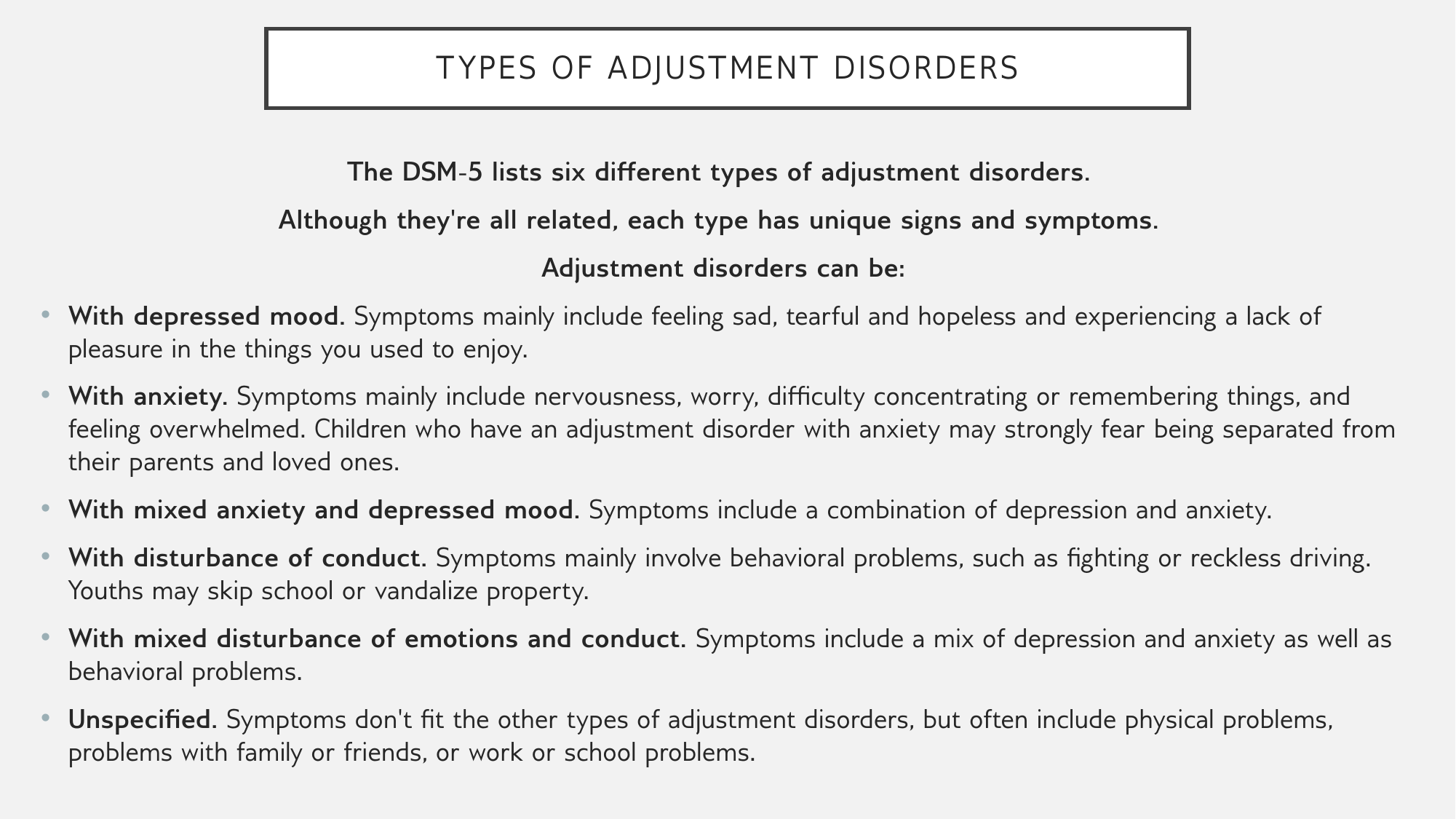

# Types of adjustment disorders
The DSM-5 lists six different types of adjustment disorders.
Although they're all related, each type has unique signs and symptoms.
Adjustment disorders can be:
With depressed mood. Symptoms mainly include feeling sad, tearful and hopeless and experiencing a lack of pleasure in the things you used to enjoy.
With anxiety. Symptoms mainly include nervousness, worry, difficulty concentrating or remembering things, and feeling overwhelmed. Children who have an adjustment disorder with anxiety may strongly fear being separated from their parents and loved ones.
With mixed anxiety and depressed mood. Symptoms include a combination of depression and anxiety.
With disturbance of conduct. Symptoms mainly involve behavioral problems, such as fighting or reckless driving. Youths may skip school or vandalize property.
With mixed disturbance of emotions and conduct. Symptoms include a mix of depression and anxiety as well as behavioral problems.
Unspecified. Symptoms don't fit the other types of adjustment disorders, but often include physical problems, problems with family or friends, or work or school problems.